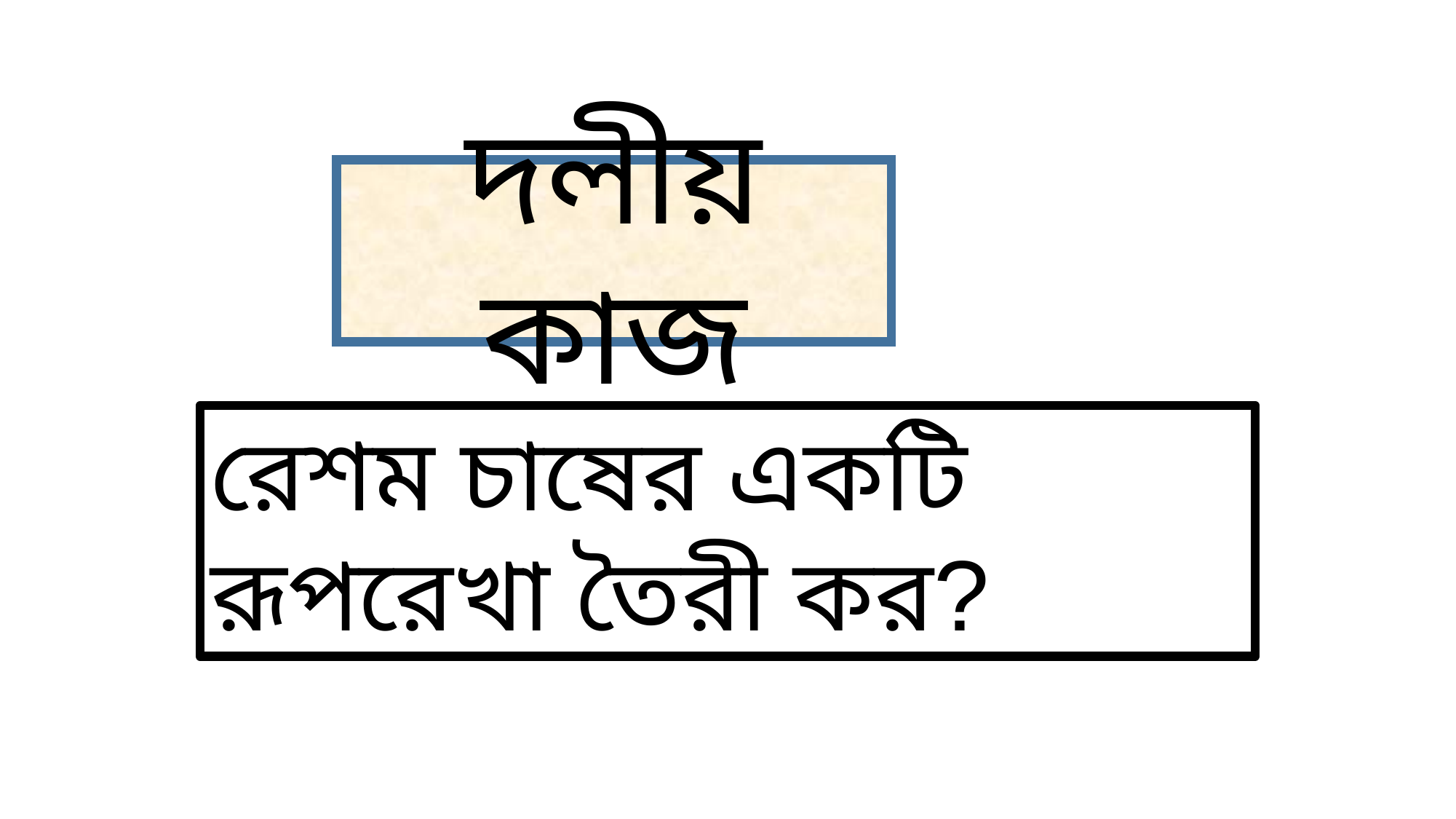

#
দলীয় কাজ

রেশম চাষের একটি রূপরেখা তৈরী কর?